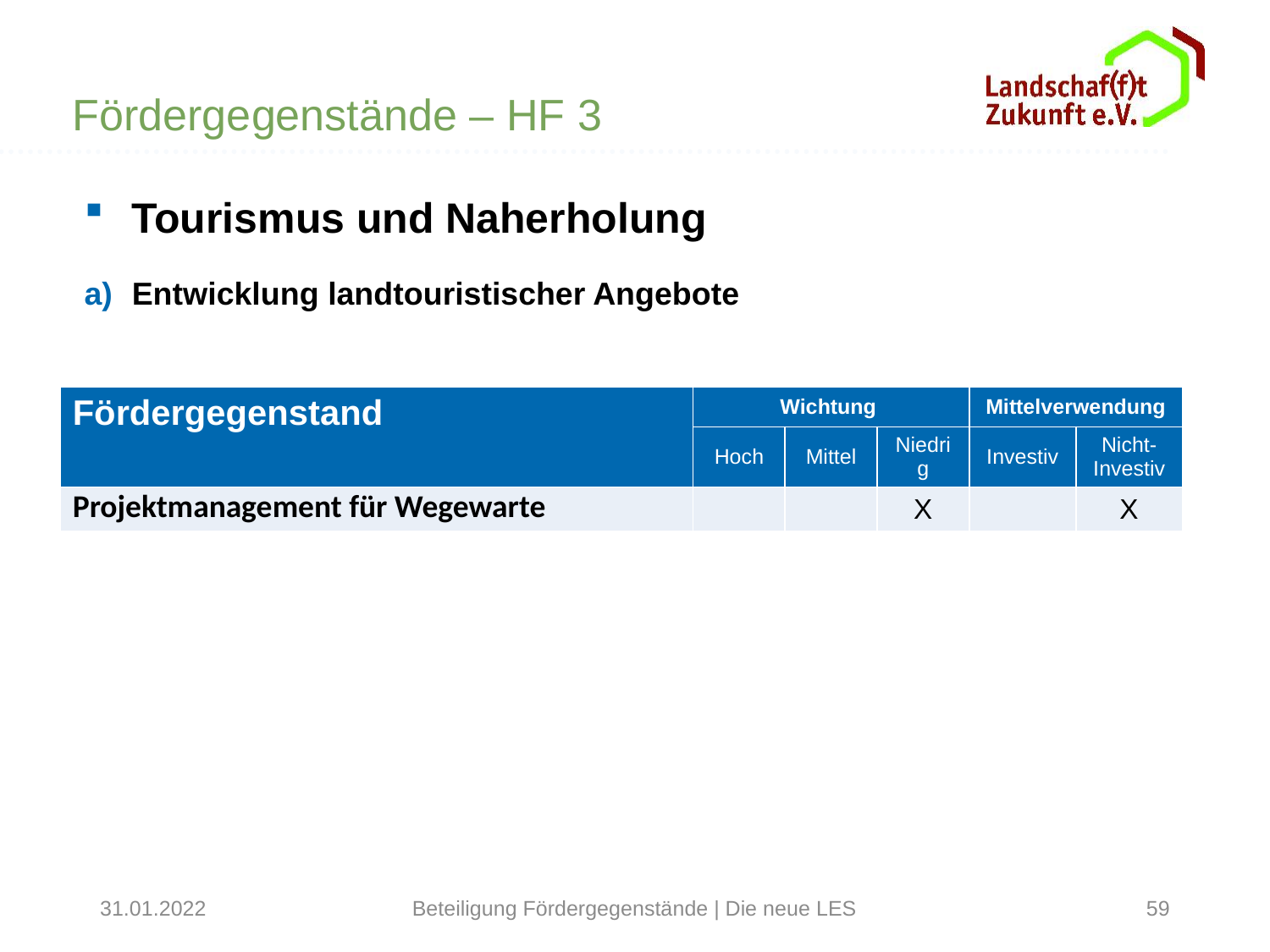

Fördergegenstände – HF 3
Tourismus und Naherholung
Entwicklung landtouristischer Angebote
| Fördergegenstand | Wichtung |  |  | Mittelverwendung |  |
| --- | --- | --- | --- | --- | --- |
|  | Hoch | Mittel | Niedrig | Investiv | Nicht-Investiv |
| Projektmanagement für Wegewarte |  |  | X |  | X |
31.01.2022
Beteiligung Fördergegenstände | Die neue LES
59